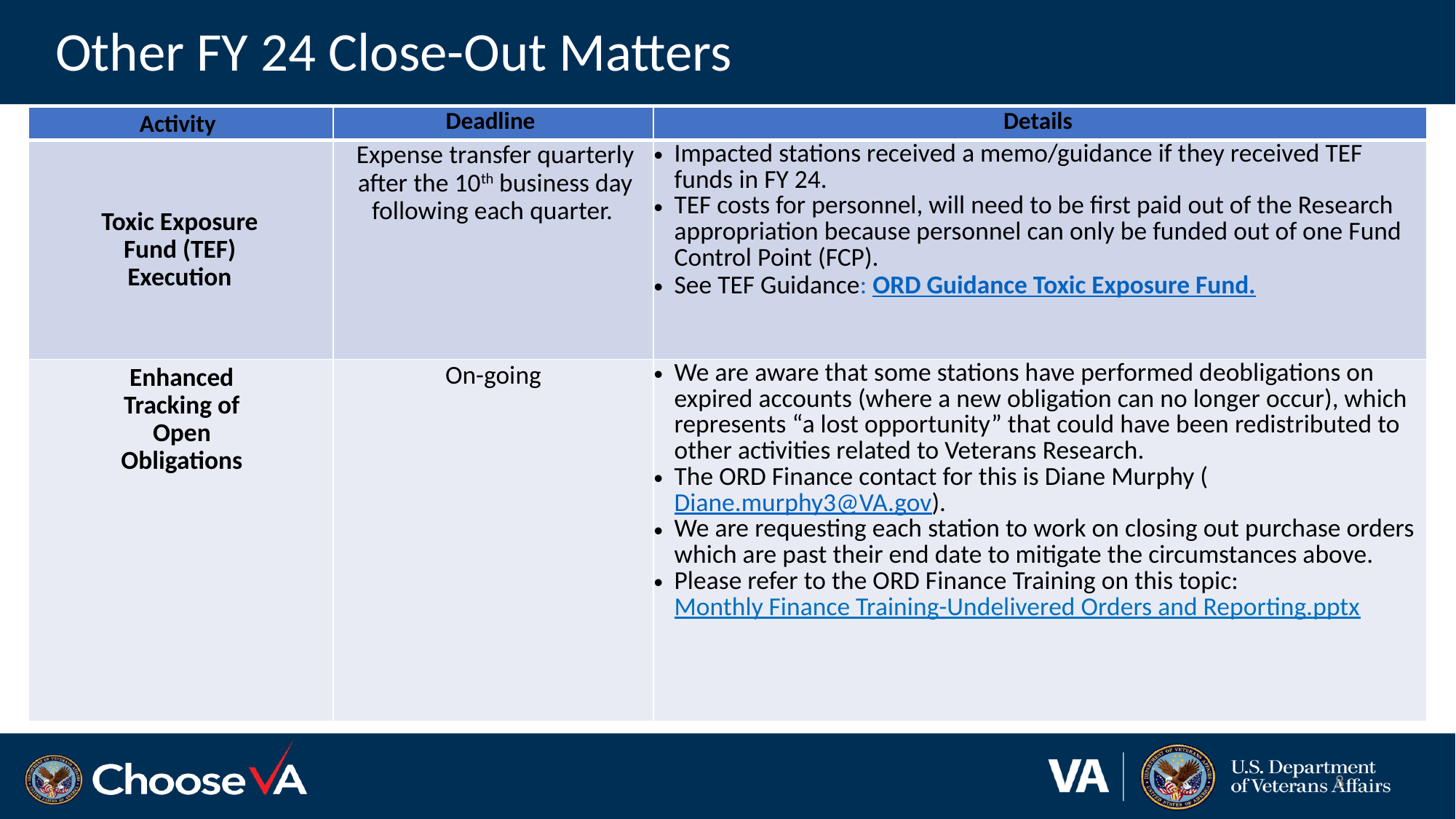

# Other FY 24 Close-Out Matters
| Activity | Deadline | Details |
| --- | --- | --- |
| Toxic Exposure Fund (TEF) Execution | Expense transfer quarterly after the 10th business day following each quarter. | Impacted stations received a memo/guidance if they received TEF funds in FY 24. TEF costs for personnel, will need to be first paid out of the Research appropriation because personnel can only be funded out of one Fund Control Point (FCP). See TEF Guidance: ORD Guidance Toxic Exposure Fund. |
| Enhanced Tracking of Open Obligations | On-going | We are aware that some stations have performed deobligations on expired accounts (where a new obligation can no longer occur), which represents “a lost opportunity” that could have been redistributed to other activities related to Veterans Research.  The ORD Finance contact for this is Diane Murphy (Diane.murphy3@VA.gov). We are requesting each station to work on closing out purchase orders which are past their end date to mitigate the circumstances above. Please refer to the ORD Finance Training on this topic: Monthly Finance Training-Undelivered Orders and Reporting.pptx |
8